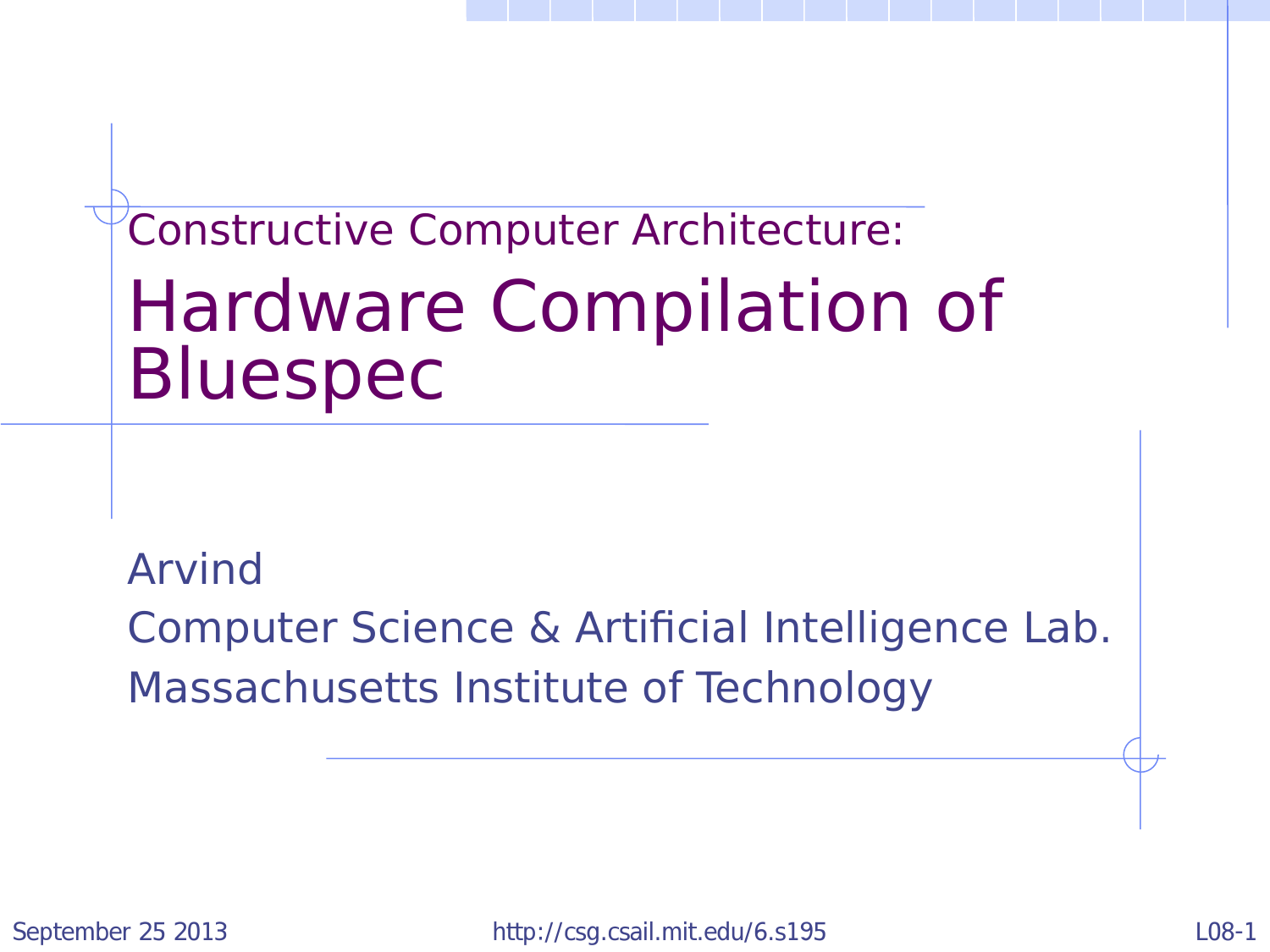

# Constructive Computer Architecture: Hardware Compilation of Bluespec
Arvind
Computer Science & Artificial Intelligence Lab.
Massachusetts Institute of Technology
September 25 2013
http://csg.csail.mit.edu/6.s195
L08-1